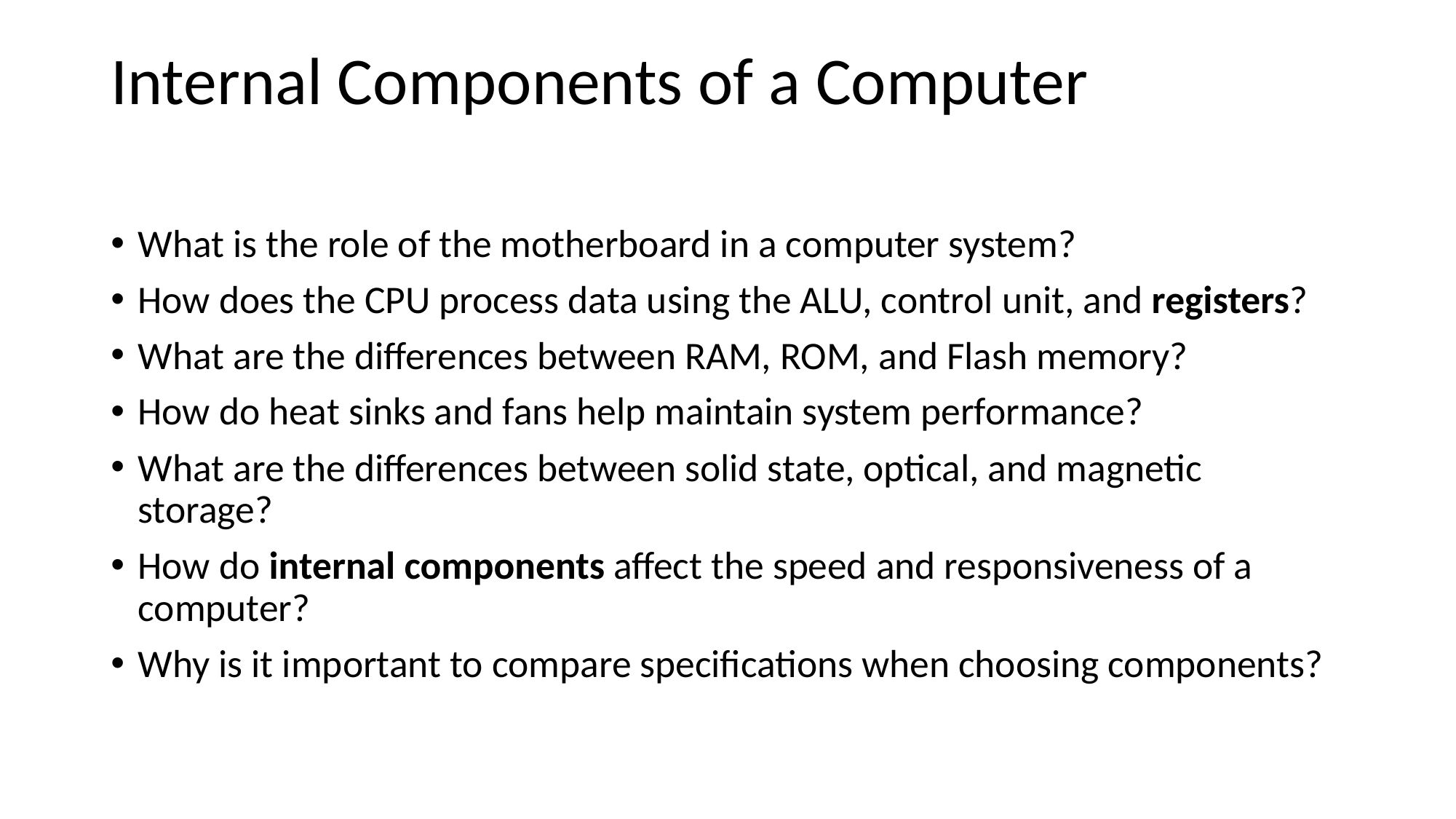

# Internal Components of a Computer
What is the role of the motherboard in a computer system?
How does the CPU process data using the ALU, control unit, and registers?
What are the differences between RAM, ROM, and Flash memory?
How do heat sinks and fans help maintain system performance?
What are the differences between solid state, optical, and magnetic storage?
How do internal components affect the speed and responsiveness of a computer?
Why is it important to compare specifications when choosing components?